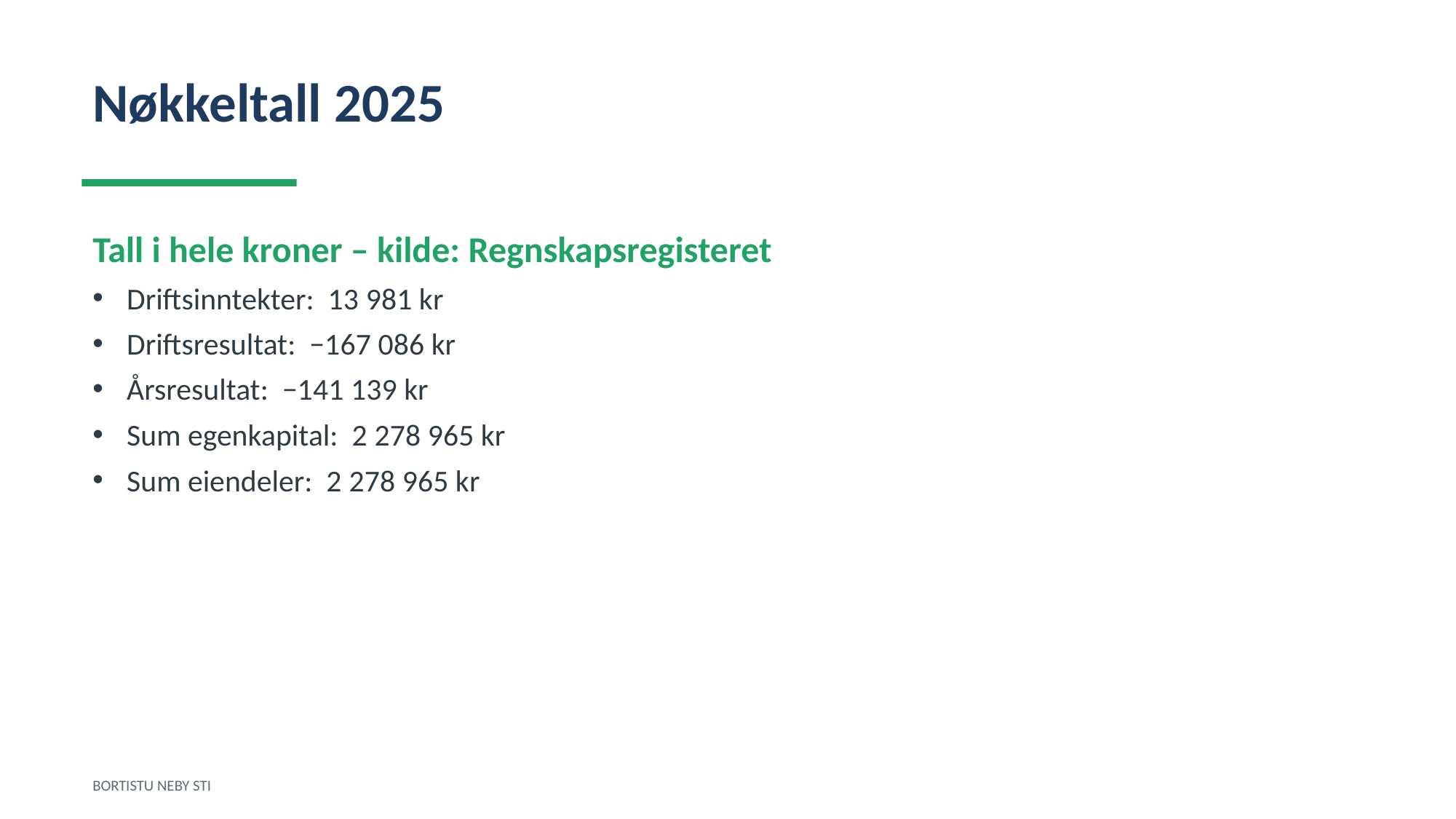

Nøkkeltall 2025

Tall i hele kroner – kilde: Regnskapsregisteret
Driftsinntekter:  13 981 kr
Driftsresultat:  −167 086 kr
Årsresultat:  −141 139 kr
Sum egenkapital:  2 278 965 kr
Sum eiendeler:  2 278 965 kr
BORTISTU NEBY STI